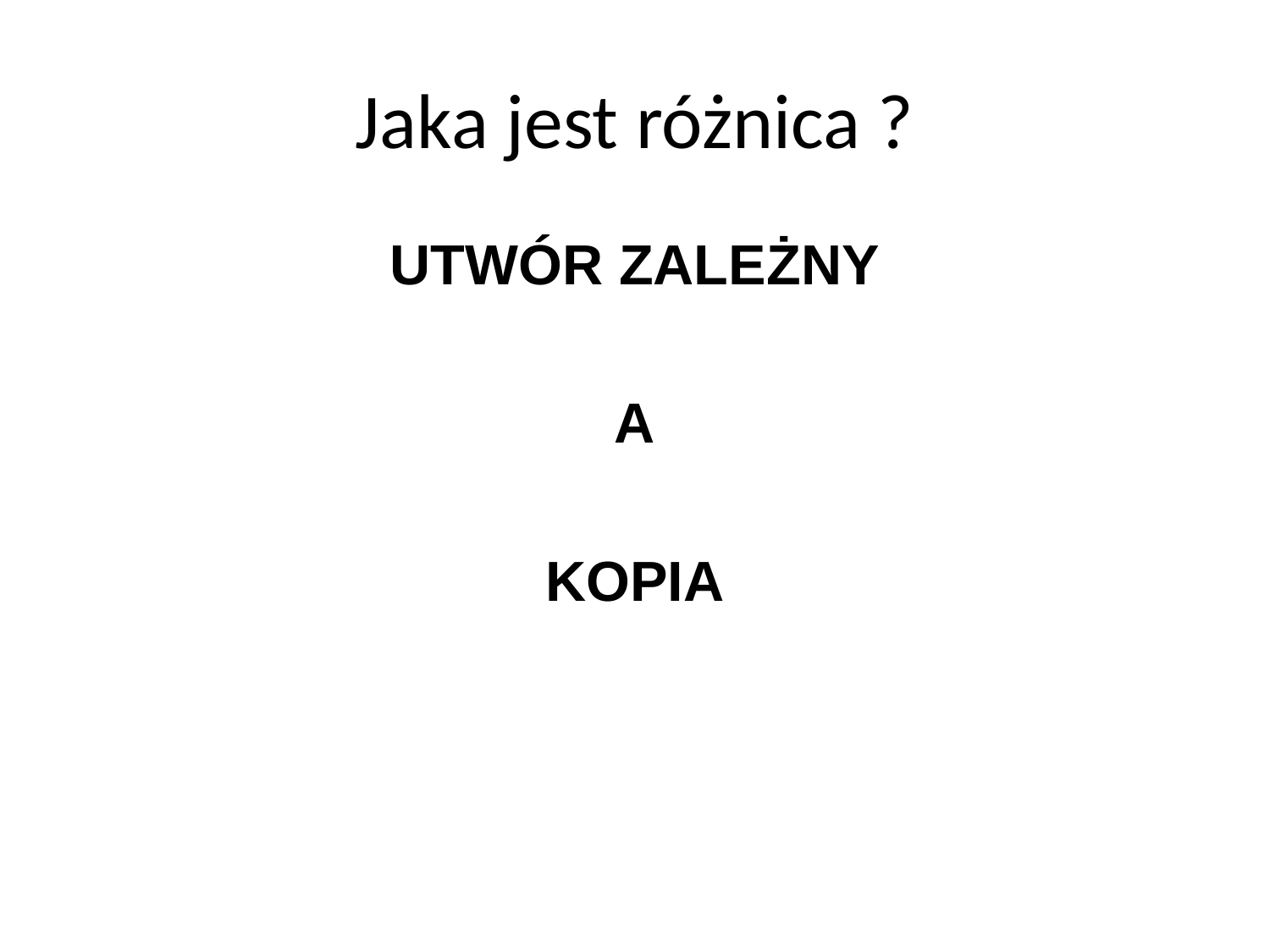

# Jaka jest różnica ?
UTWÓR ZALEŻNY

A

KOPIA